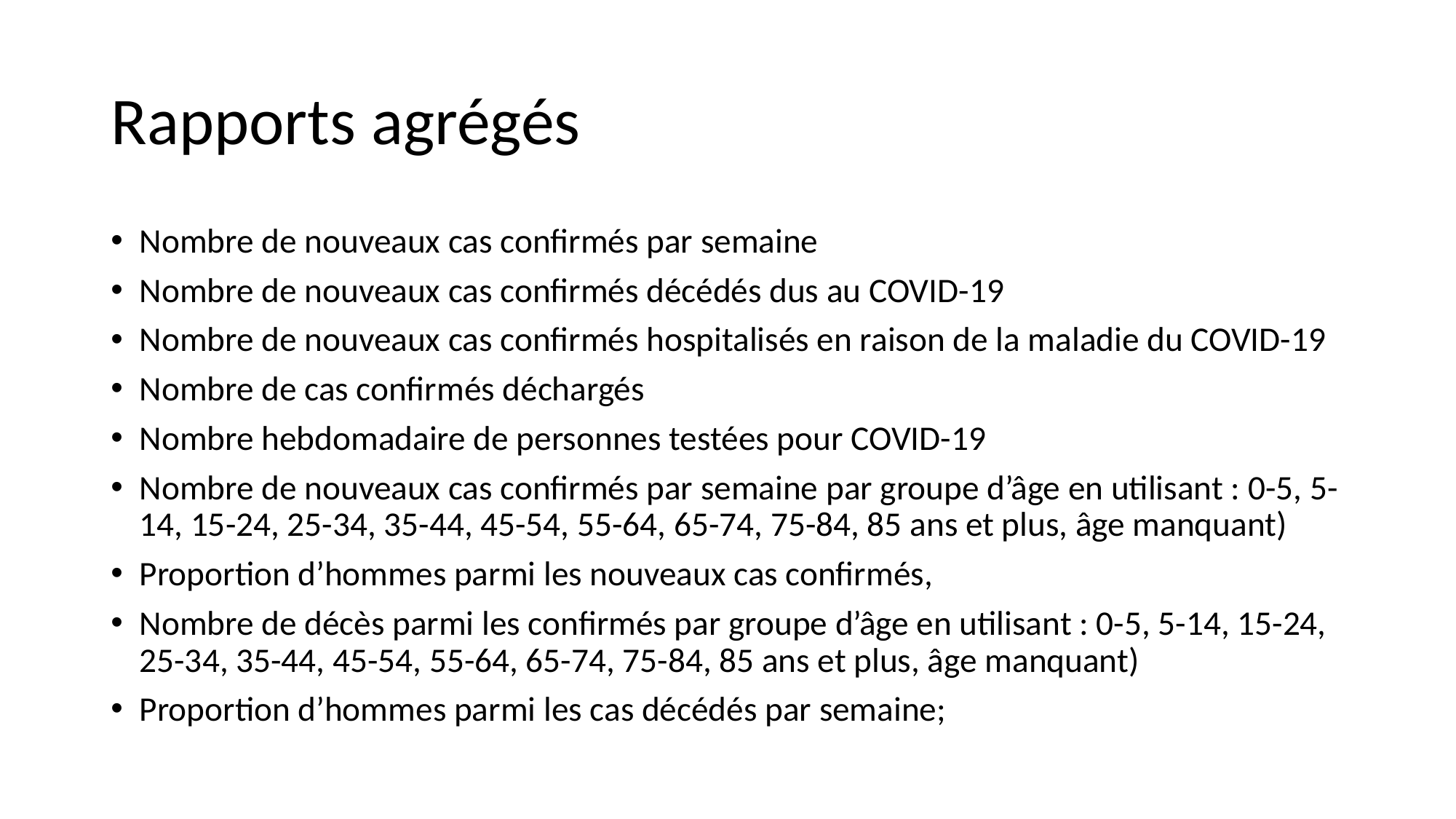

# Rapports agrégés
Nombre de nouveaux cas confirmés par semaine
Nombre de nouveaux cas confirmés décédés dus au COVID-19
Nombre de nouveaux cas confirmés hospitalisés en raison de la maladie du COVID-19
Nombre de cas confirmés déchargés
Nombre hebdomadaire de personnes testées pour COVID-19
Nombre de nouveaux cas confirmés par semaine par groupe d’âge en utilisant : 0-5, 5-14, 15-24, 25-34, 35-44, 45-54, 55-64, 65-74, 75-84, 85 ans et plus, âge manquant)
Proportion d’hommes parmi les nouveaux cas confirmés,
Nombre de décès parmi les confirmés par groupe d’âge en utilisant : 0-5, 5-14, 15-24, 25-34, 35-44, 45-54, 55-64, 65-74, 75-84, 85 ans et plus, âge manquant)
Proportion d’hommes parmi les cas décédés par semaine;